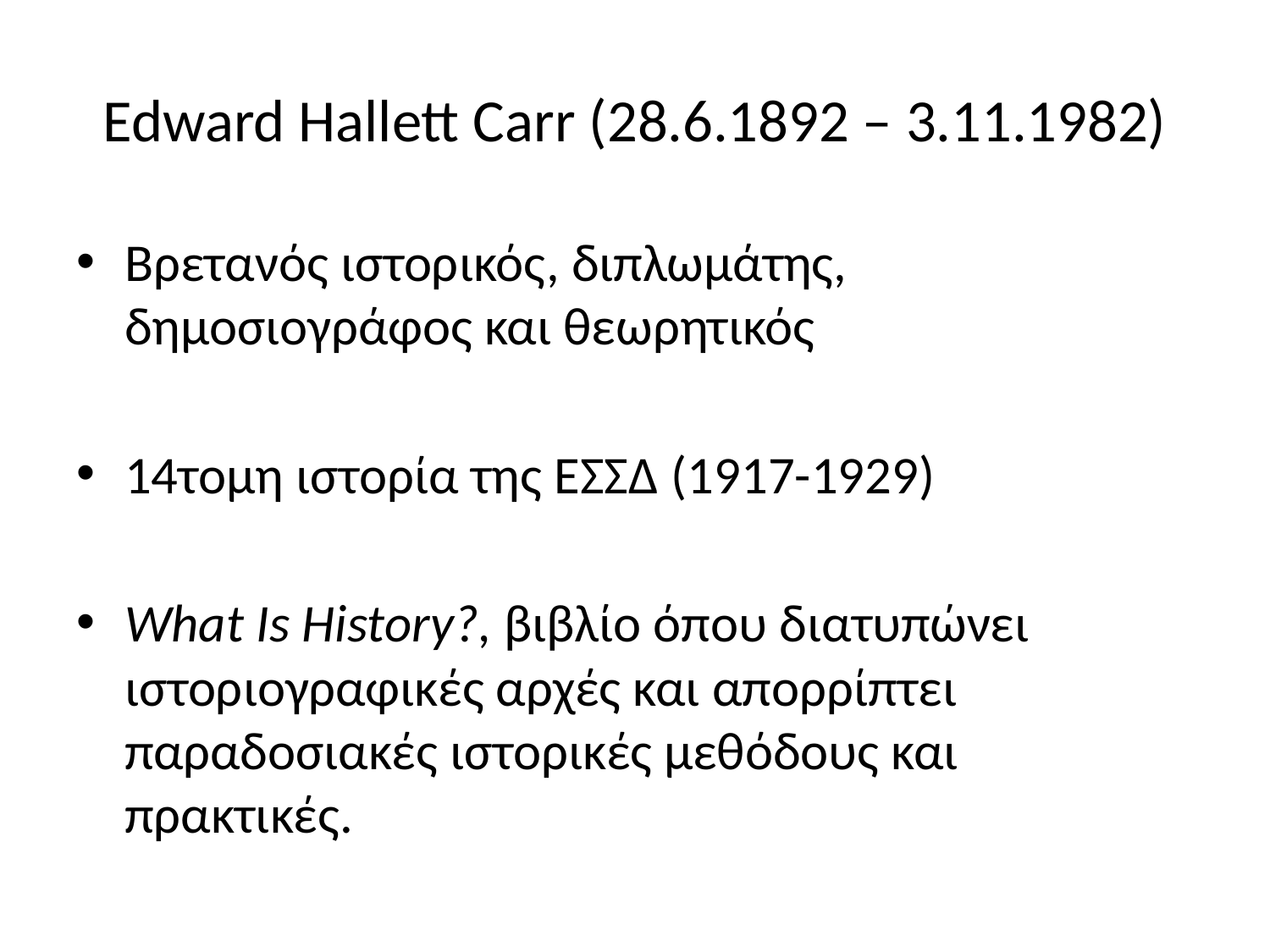

# Edward Hallett Carr (28.6.1892 – 3.11.1982)
Βρετανός ιστορικός, διπλωμάτης, δημοσιογράφος και θεωρητικός

14τομη ιστορία της ΕΣΣΔ (1917-1929)

What Is History?, βιβλίο όπου διατυπώνει ιστοριογραφικές αρχές και απορρίπτει παραδοσιακές ιστορικές μεθόδους και πρακτικές.